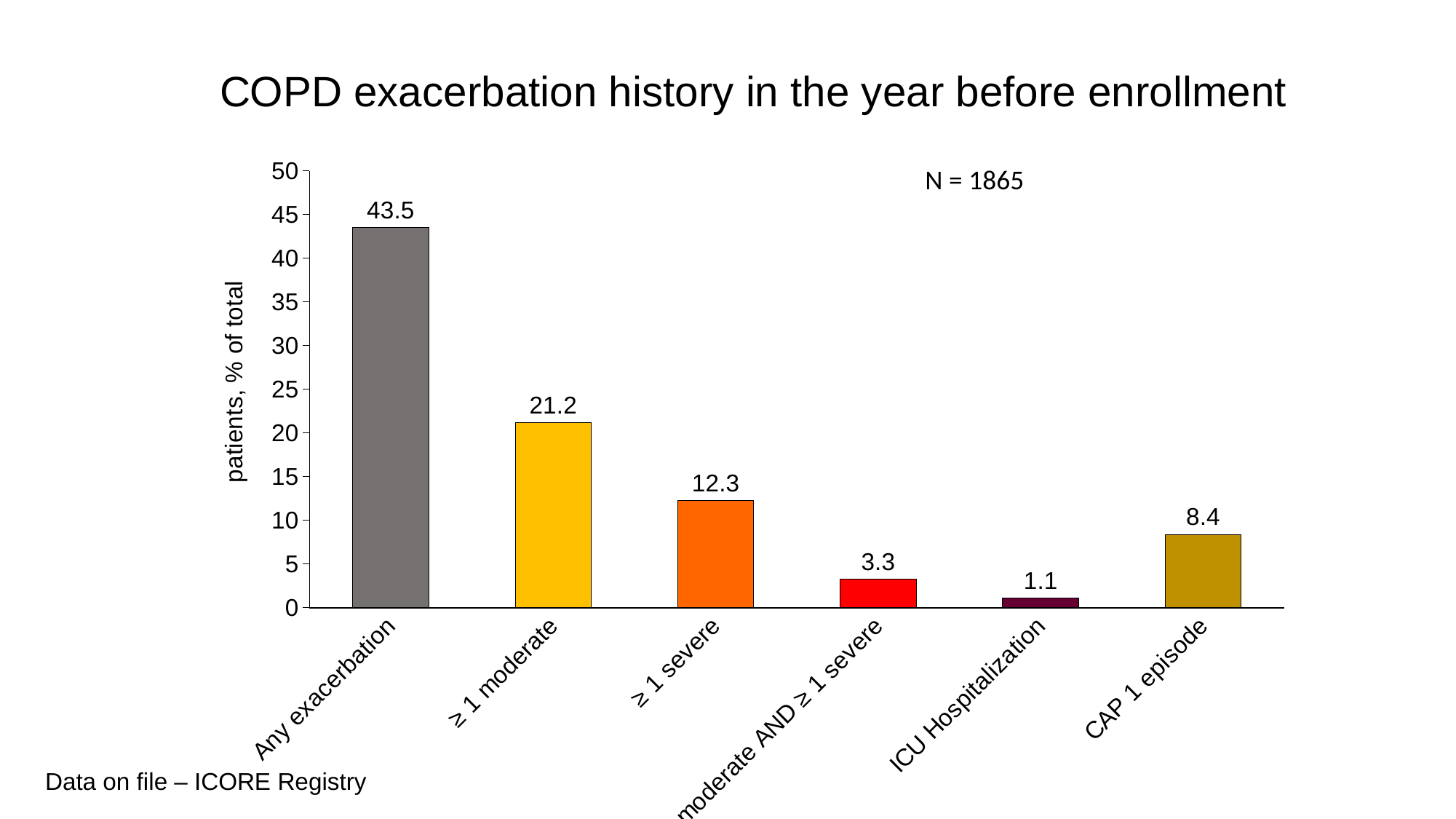

COPD exacerbation history in the year before enrollment

### Chart

| Category |  |
|---|---|
| Any exacerbation | 43.5 |
| ≥ 1 moderate | 21.2 |
| ≥ 1 severe | 12.3 |
| ≥ 1 moderate AND ≥ 1 severe | 3.3 |
| ICU Hospitalization | 1.1 |
| CAP 1 episode | 8.4 |
N = 1865
Data on file – ICORE Registry